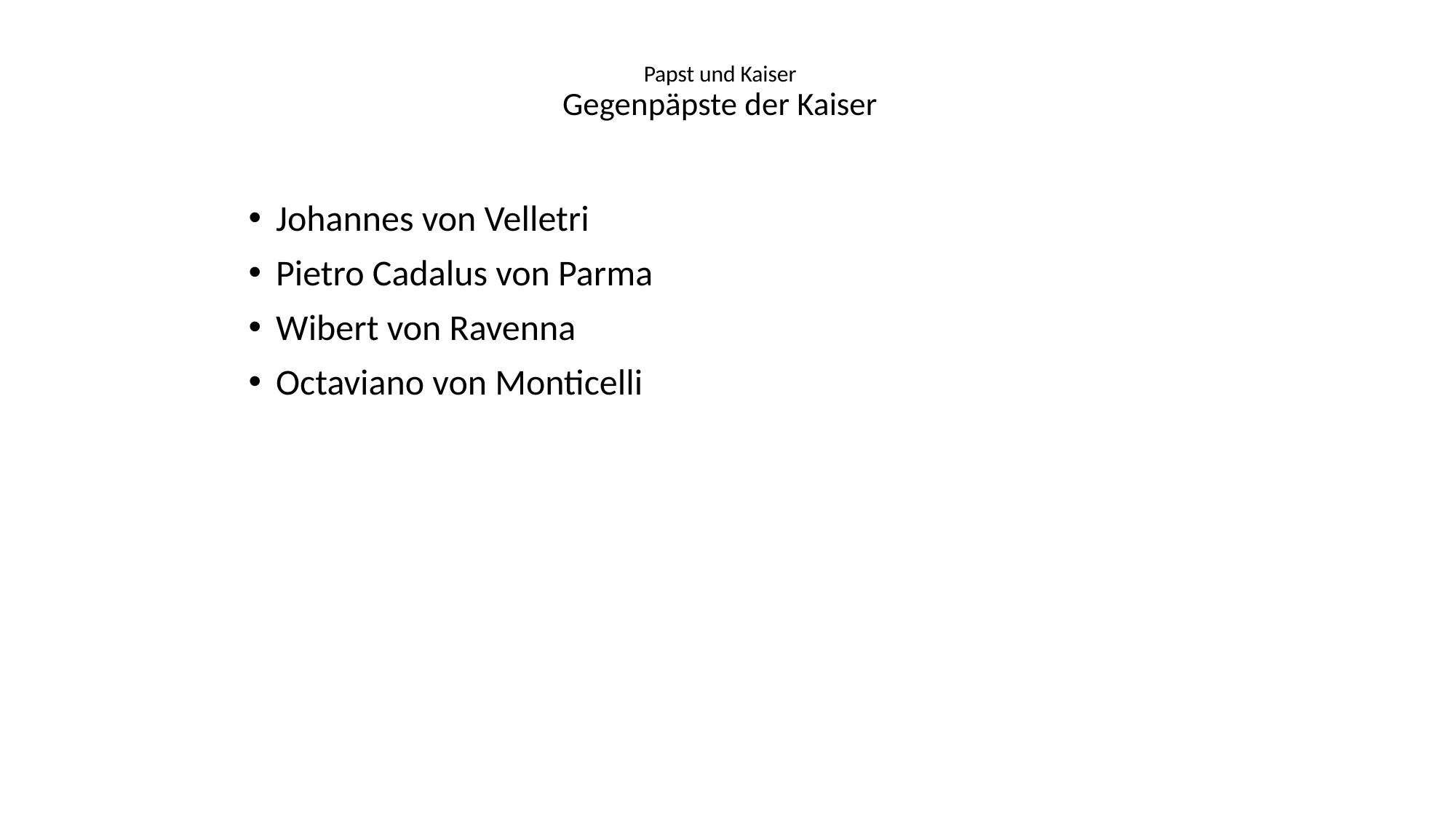

# Papst und Kaiser Gegenpäpste der Kaiser
Johannes von Velletri
Pietro Cadalus von Parma
Wibert von Ravenna
Octaviano von Monticelli